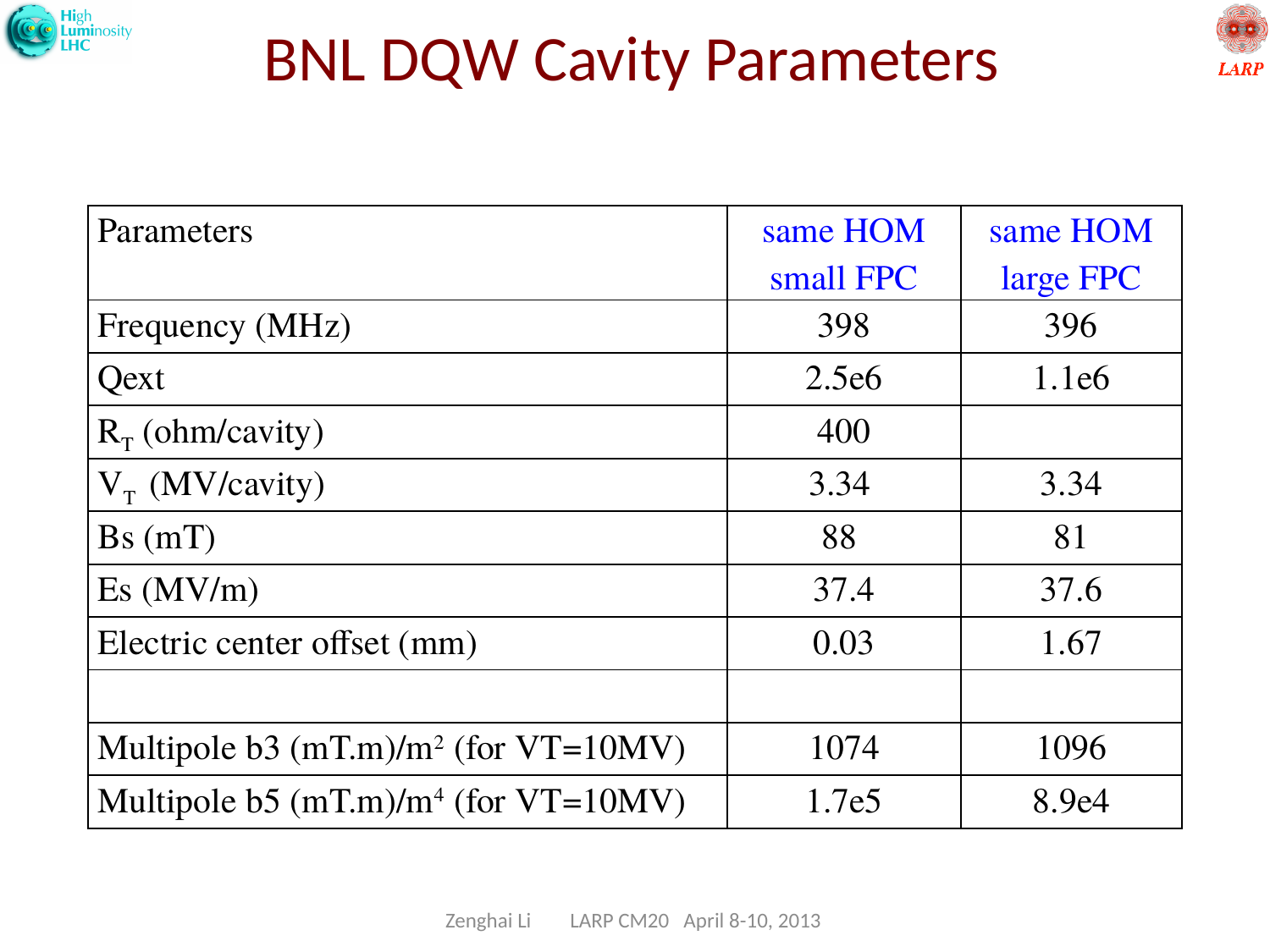

# BNL DQW Cavity Parameters
| Parameters | same HOM small FPC | same HOM large FPC |
| --- | --- | --- |
| Frequency (MHz) | 398 | 396 |
| Qext | 2.5e6 | 1.1e6 |
| RT (ohm/cavity) | 400 |  |
| VT (MV/cavity) | 3.34 | 3.34 |
| Bs (mT) | 88 | 81 |
| Es (MV/m) | 37.4 | 37.6 |
| Electric center offset (mm) | 0.03 | 1.67 |
|  |  |  |
| Multipole b3 (mT.m)/m2 (for VT=10MV) | 1074 | 1096 |
| Multipole b5 (mT.m)/m4 (for VT=10MV) | 1.7e5 | 8.9e4 |
Zenghai Li        LARP CM20   April 8-10, 2013